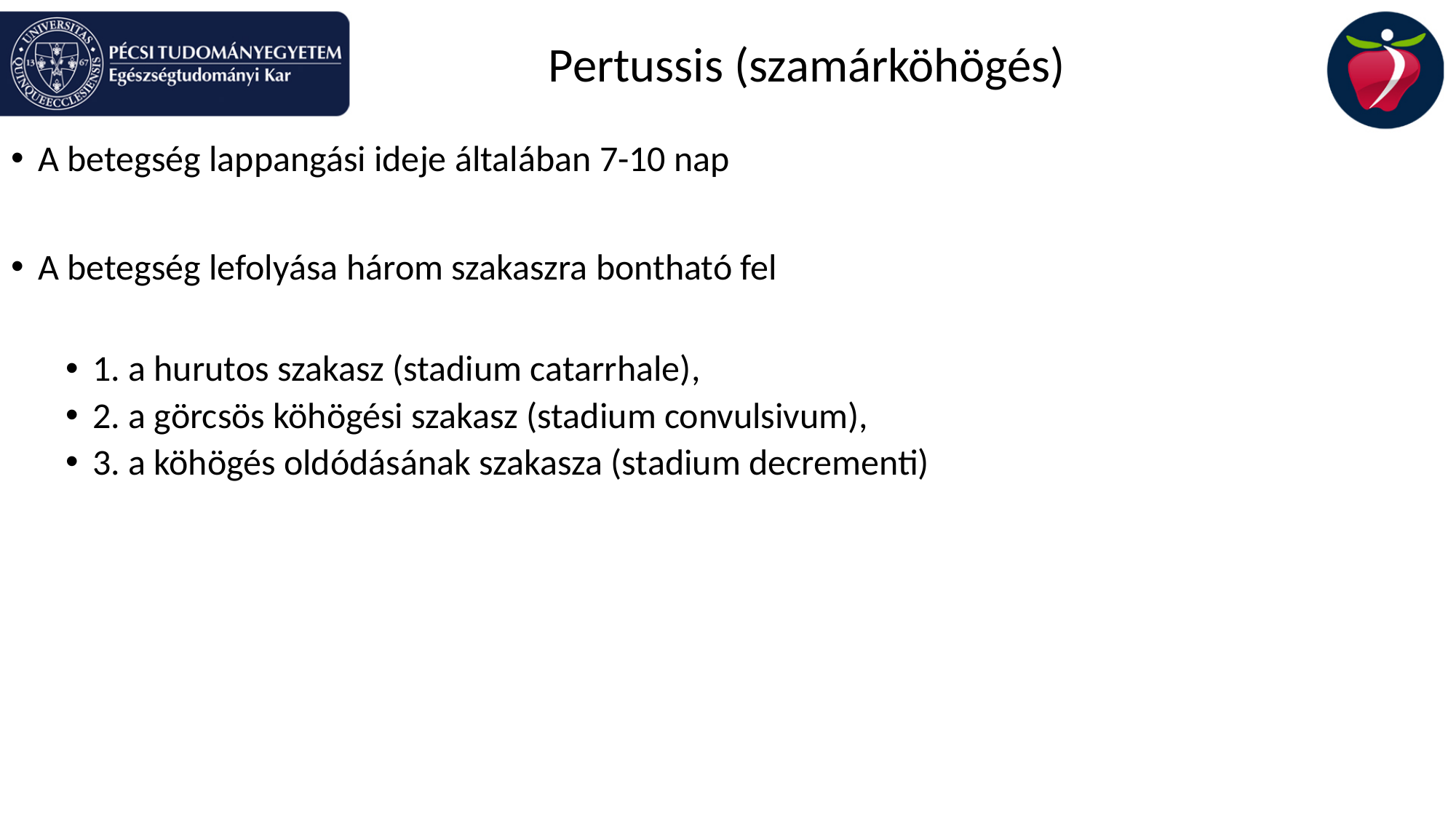

Pertussis (szamárköhögés)

A betegség lappangási ideje általában 7-10 nap

A betegség lefolyása három szakaszra bontható fel

1. a hurutos szakasz (stadium catarrhale),
2. a görcsös köhögési szakasz (stadium convulsivum),
3. a köhögés oldódásának szakasza (stadium decrementi)